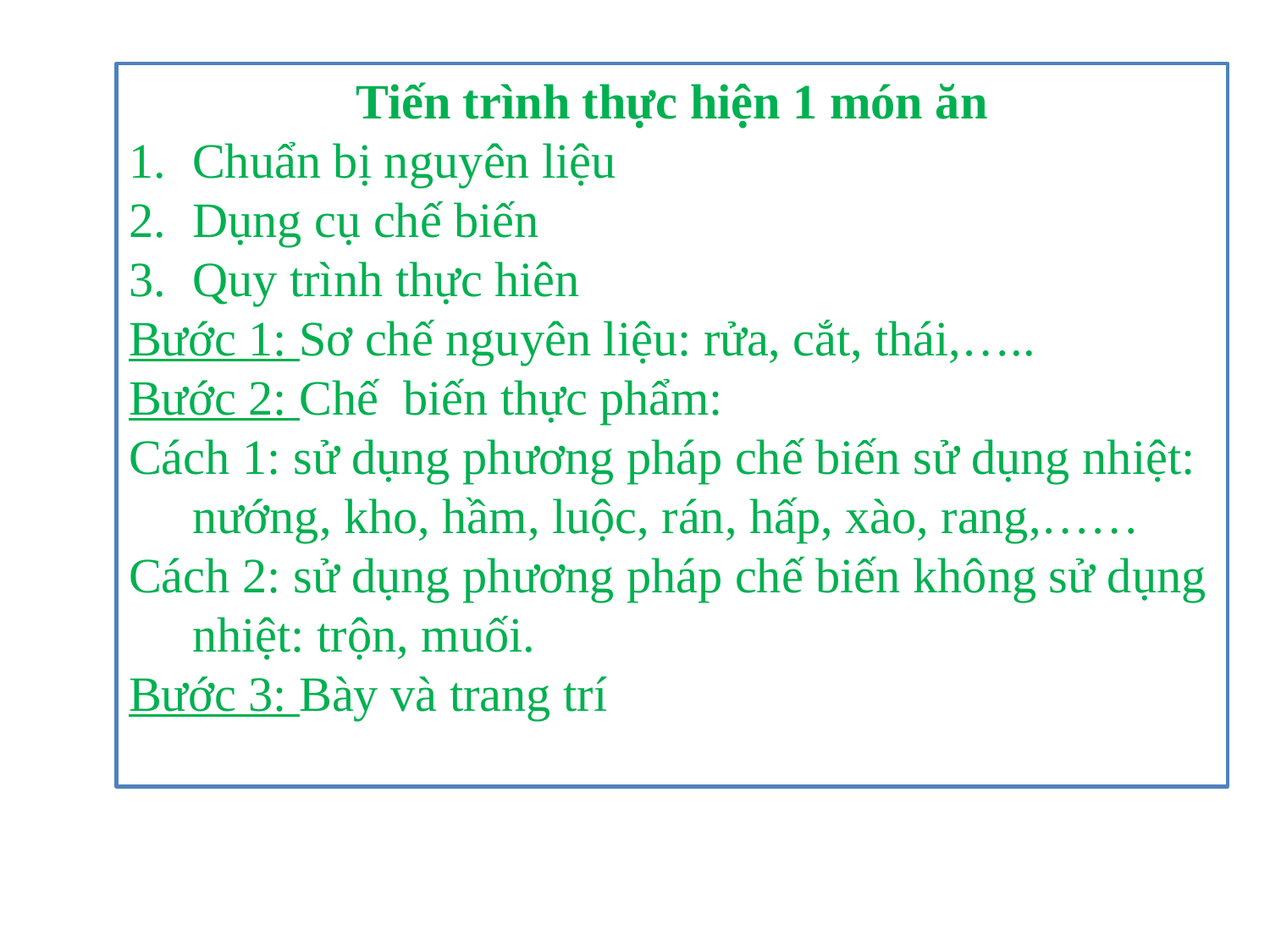

Tiến trình thực hiện 1 món ăn
Chuẩn bị nguyên liệu
Dụng cụ chế biến
Quy trình thực hiên
Bước 1: Sơ chế nguyên liệu: rửa, cắt, thái,…..
Bước 2: Chế  biến thực phẩm:
Cách 1: sử dụng phương pháp chế biến sử dụng nhiệt: nướng, kho, hầm, luộc, rán, hấp, xào, rang,……
Cách 2: sử dụng phương pháp chế biến không sử dụng nhiệt: trộn, muối.
Bước 3: Bày và trang trí